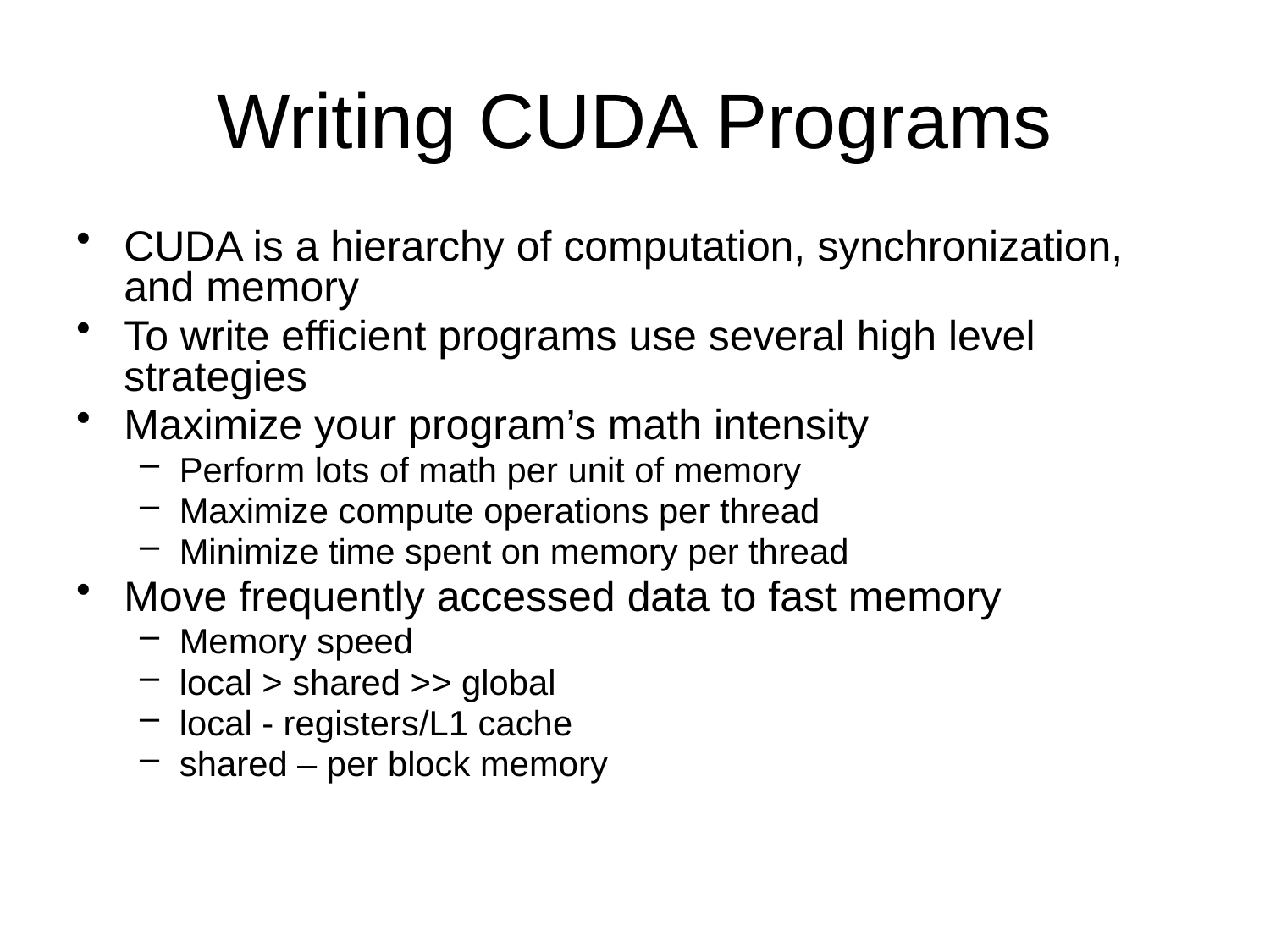

# Writing CUDA Programs
CUDA is a hierarchy of computation, synchronization, and memory
To write efficient programs use several high level strategies
Maximize your program’s math intensity
Perform lots of math per unit of memory
Maximize compute operations per thread
Minimize time spent on memory per thread
Move frequently accessed data to fast memory
Memory speed
local > shared >> global
local - registers/L1 cache
shared – per block memory